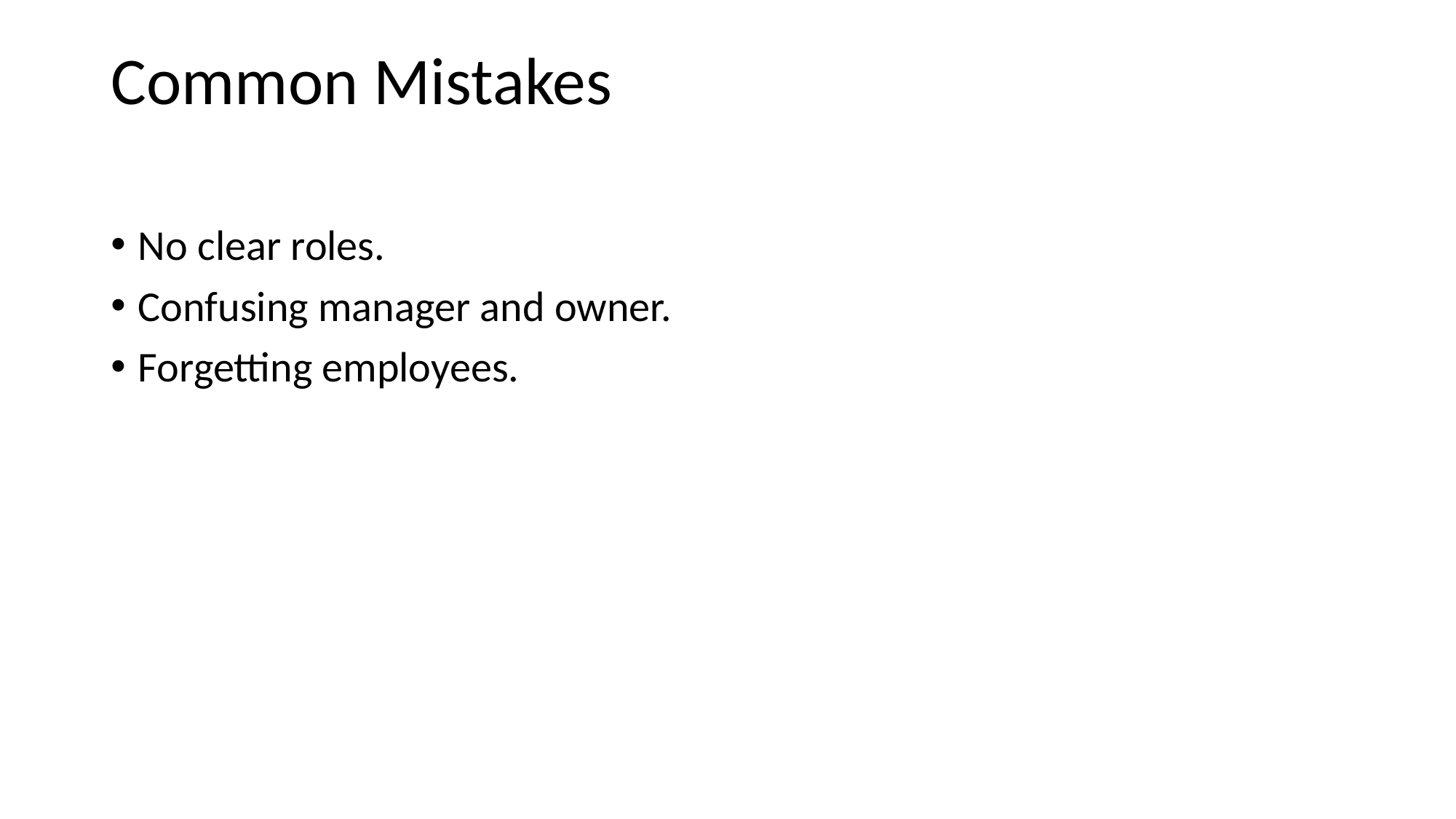

# Common Mistakes
No clear roles.
Confusing manager and owner.
Forgetting employees.